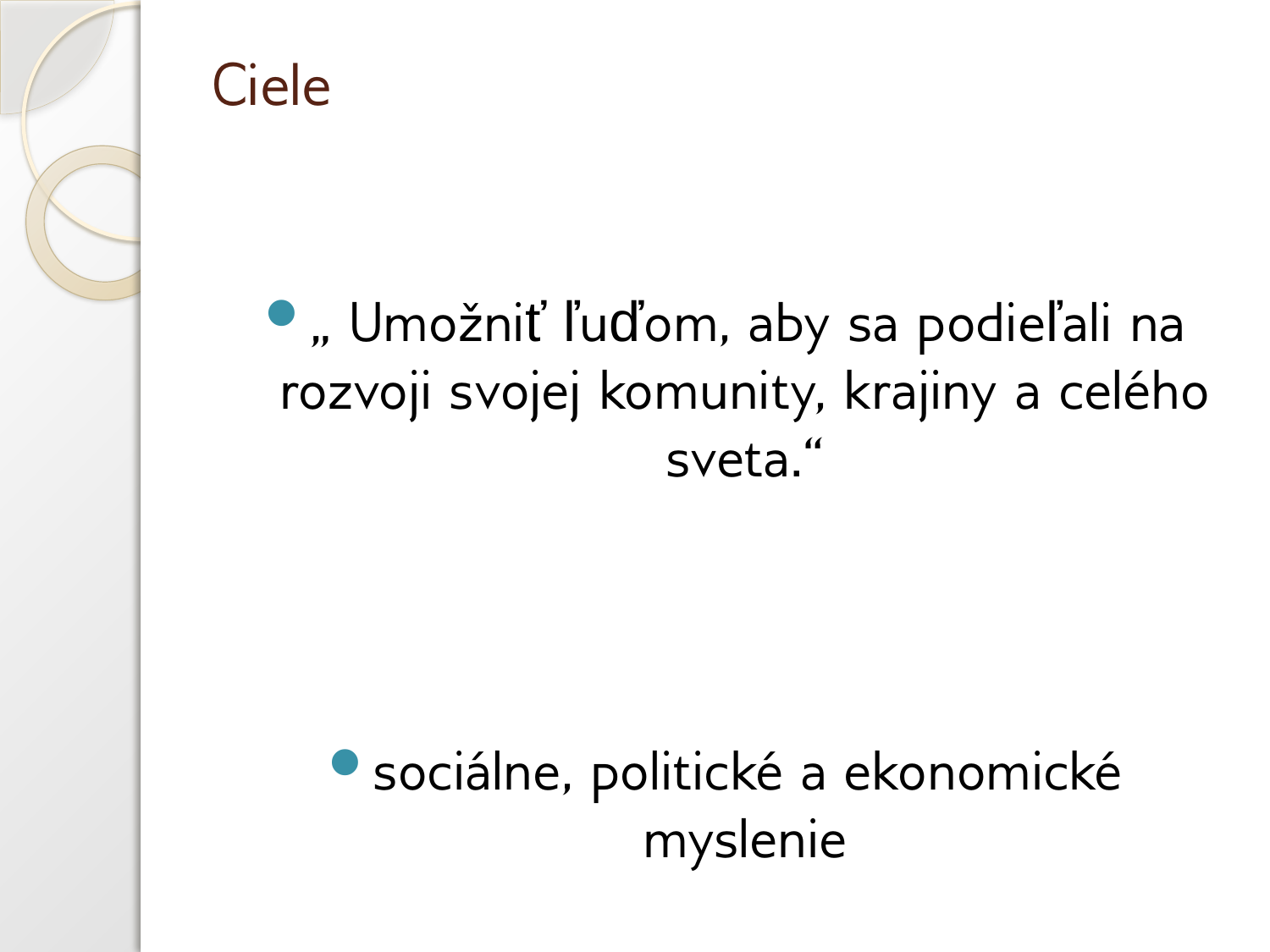

# Ciele

„ Umožniť ľuďom, aby sa podieľali na rozvoji svojej komunity, krajiny a celého sveta.“

sociálne, politické a ekonomické myslenie